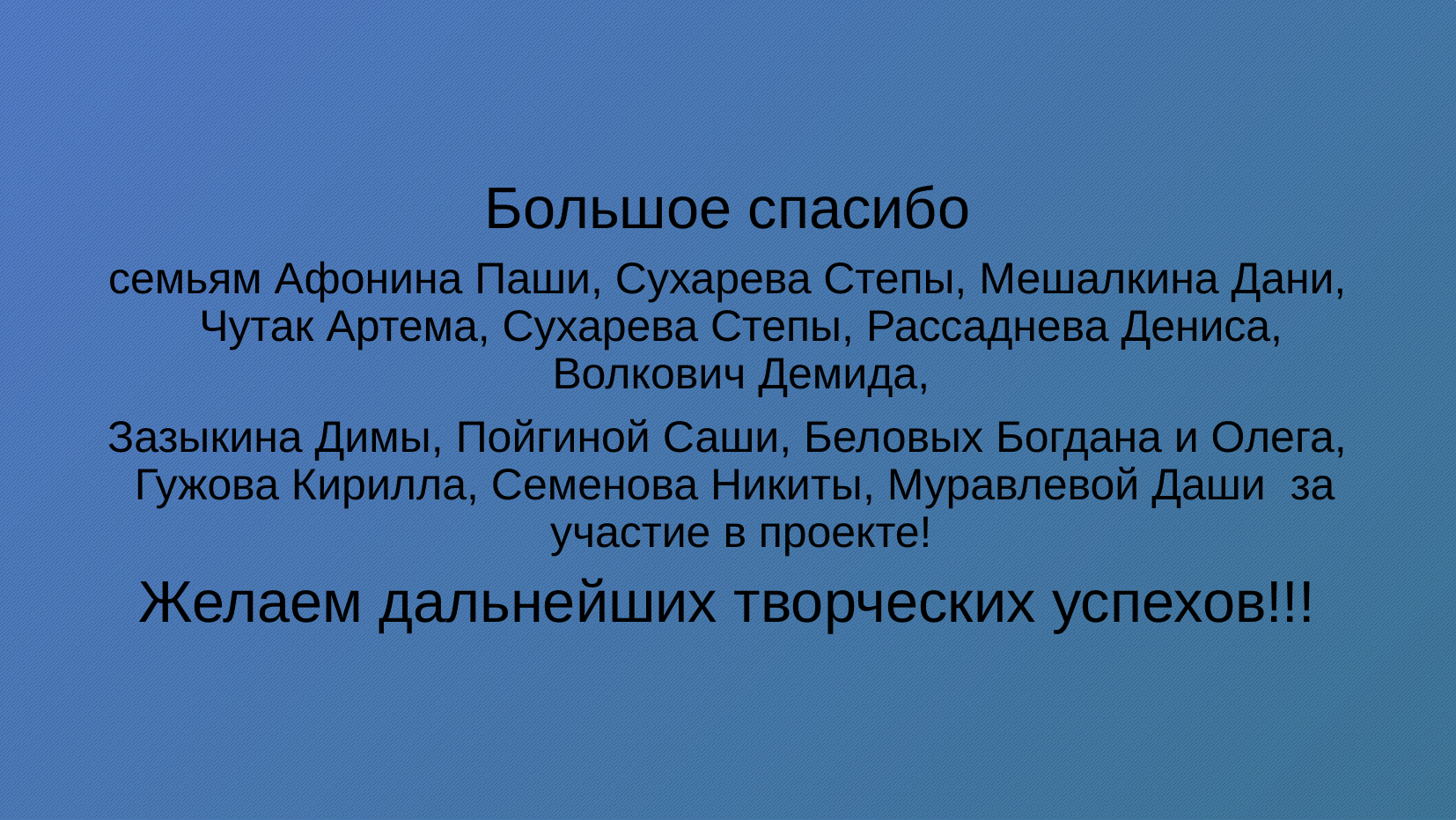

# Большое спасибо
семьям Афонина Паши, Сухарева Степы, Мешалкина Дани, Чутак Артема, Сухарева Степы, Рассаднева Дениса, Волкович Демида,
Зазыкина Димы, Пойгиной Саши, Беловых Богдана и Олега, Гужова Кирилла, Семенова Никиты, Муравлевой Даши  за  участие в проекте!
Желаем дальнейших творческих успехов!!!